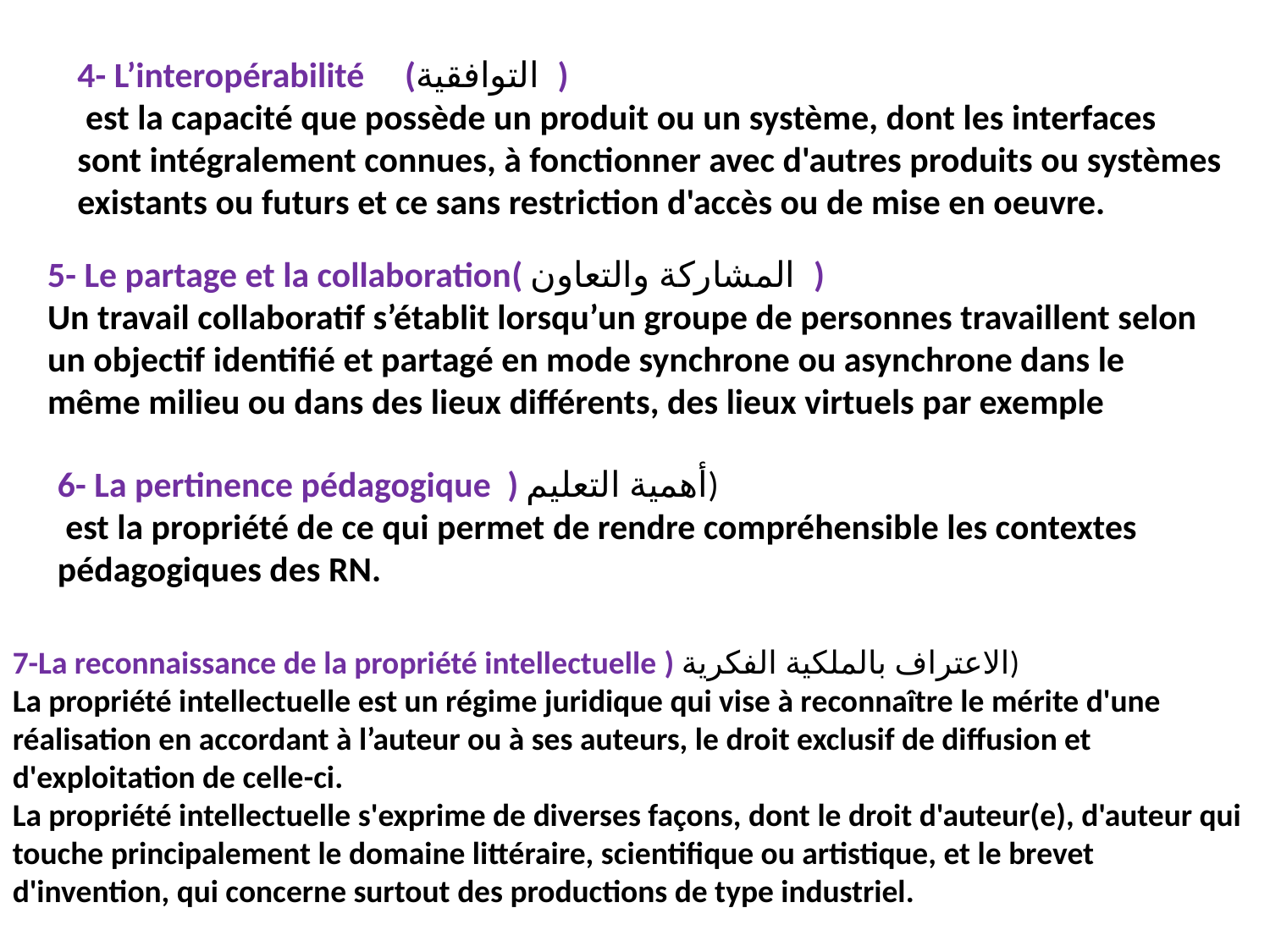

4- L’interopérabilité     (التوافقية  )
 est la capacité que possède un produit ou un système, dont les interfaces sont intégralement connues, à fonctionner avec d'autres produits ou systèmes existants ou futurs et ce sans restriction d'accès ou de mise en oeuvre.
5- Le partage et la collaboration( المشاركة والتعاون  )
Un travail collaboratif s’établit lorsqu’un groupe de personnes travaillent selon un objectif identifié et partagé en mode synchrone ou asynchrone dans le même milieu ou dans des lieux différents, des lieux virtuels par exemple
6- La pertinence pédagogique  ) أهمية التعليم)
 est la propriété de ce qui permet de rendre compréhensible les contextes pédagogiques des RN.
7-La reconnaissance de la propriété intellectuelle ) الاعتراف بالملكية الفكرية)
La propriété intellectuelle est un régime juridique qui vise à reconnaître le mérite d'une réalisation en accordant à l’auteur ou à ses auteurs, le droit exclusif de diffusion et d'exploitation de celle-ci.
La propriété intellectuelle s'exprime de diverses façons, dont le droit d'auteur(e), d'auteur qui touche principalement le domaine littéraire, scientifique ou artistique, et le brevet d'invention, qui concerne surtout des productions de type industriel.